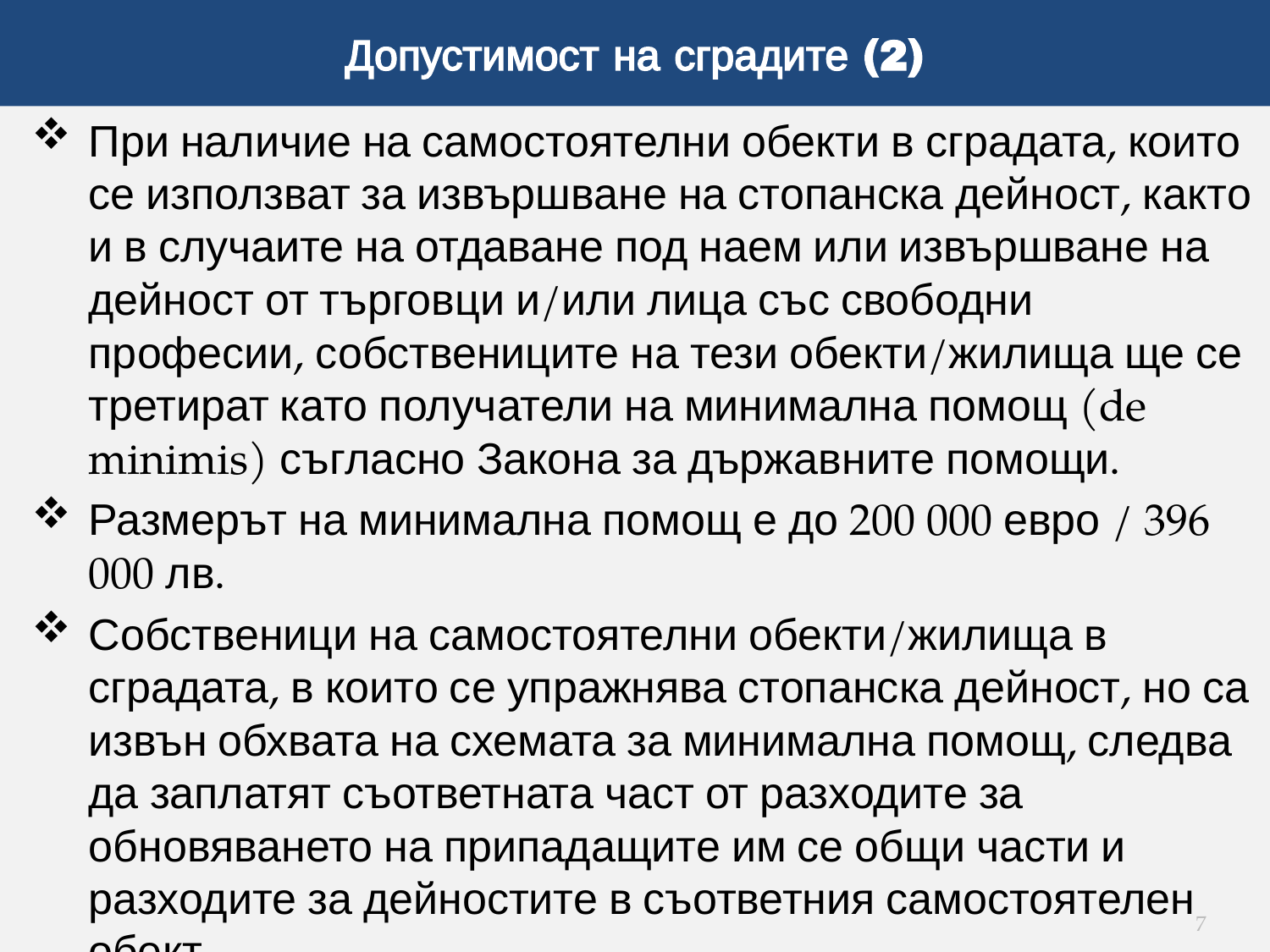

Допустимост на сградите (2)
При наличие на самостоятелни обекти в сградата, които се използват за извършване на стопанска дейност, както и в случаите на отдаване под наем или извършване на дейност от търговци и/или лица със свободни професии, собствениците на тези обекти/жилища ще се третират като получатели на минимална помощ (de minimis) съгласно Закона за държавните помощи.
Размерът на минимална помощ е до 200 000 евро / 396 000 лв.
Собственици на самостоятелни обекти/жилища в сградата, в които се упражнява стопанска дейност, но са извън обхвата на схемата за минимална помощ, следва да заплатят съответната част от разходите за обновяването на припадащите им се общи части и разходите за дейностите в съответния самостоятелен обект.

7